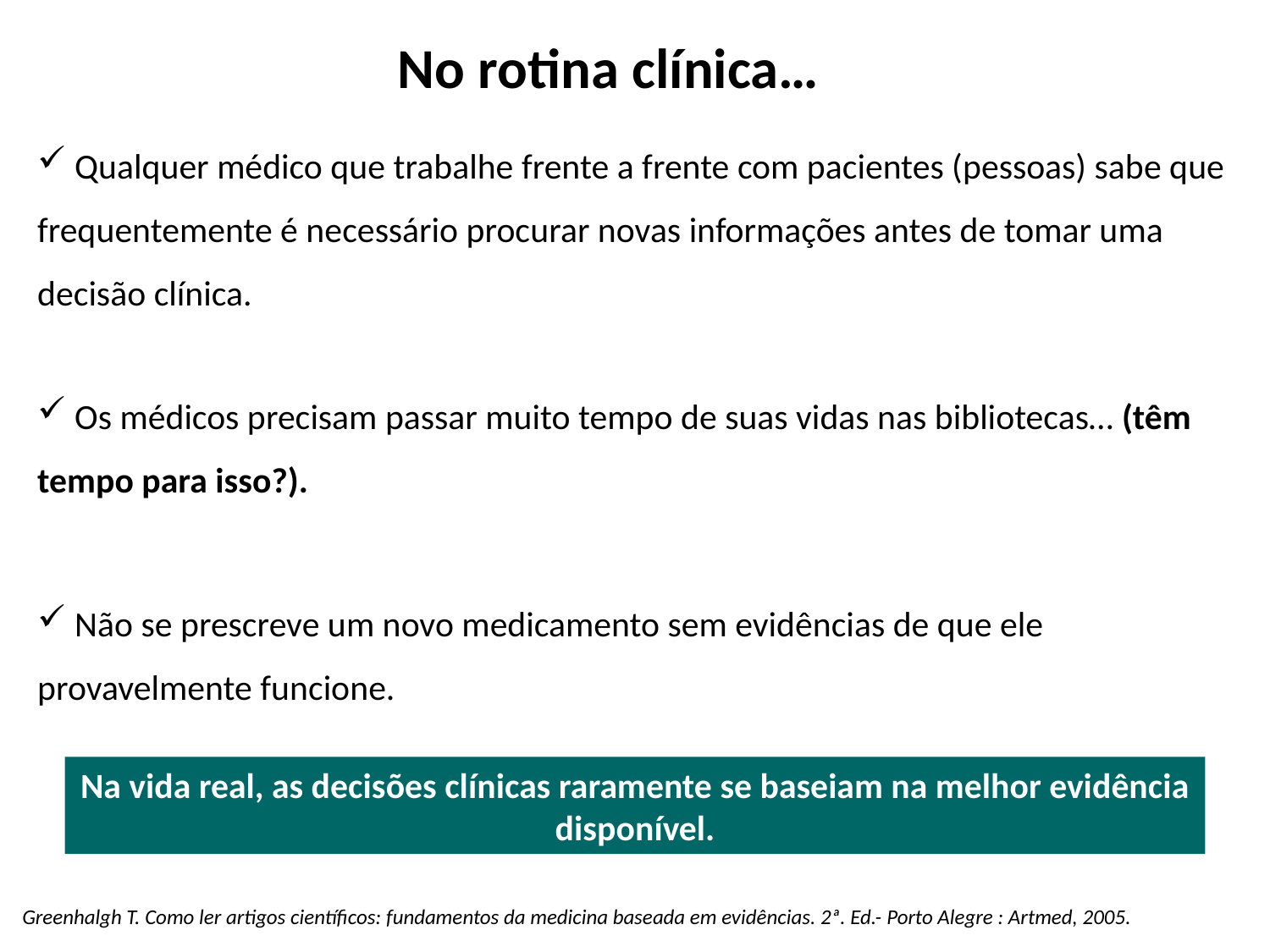

No rotina clínica…
 Qualquer médico que trabalhe frente a frente com pacientes (pessoas) sabe que frequentemente é necessário procurar novas informações antes de tomar uma decisão clínica.
 Os médicos precisam passar muito tempo de suas vidas nas bibliotecas… (têm tempo para isso?).
 Não se prescreve um novo medicamento sem evidências de que ele provavelmente funcione.
Na vida real, as decisões clínicas raramente se baseiam na melhor evidência disponível.
 Greenhalgh T. Como ler artigos científicos: fundamentos da medicina baseada em evidências. 2ª. Ed.- Porto Alegre : Artmed, 2005.